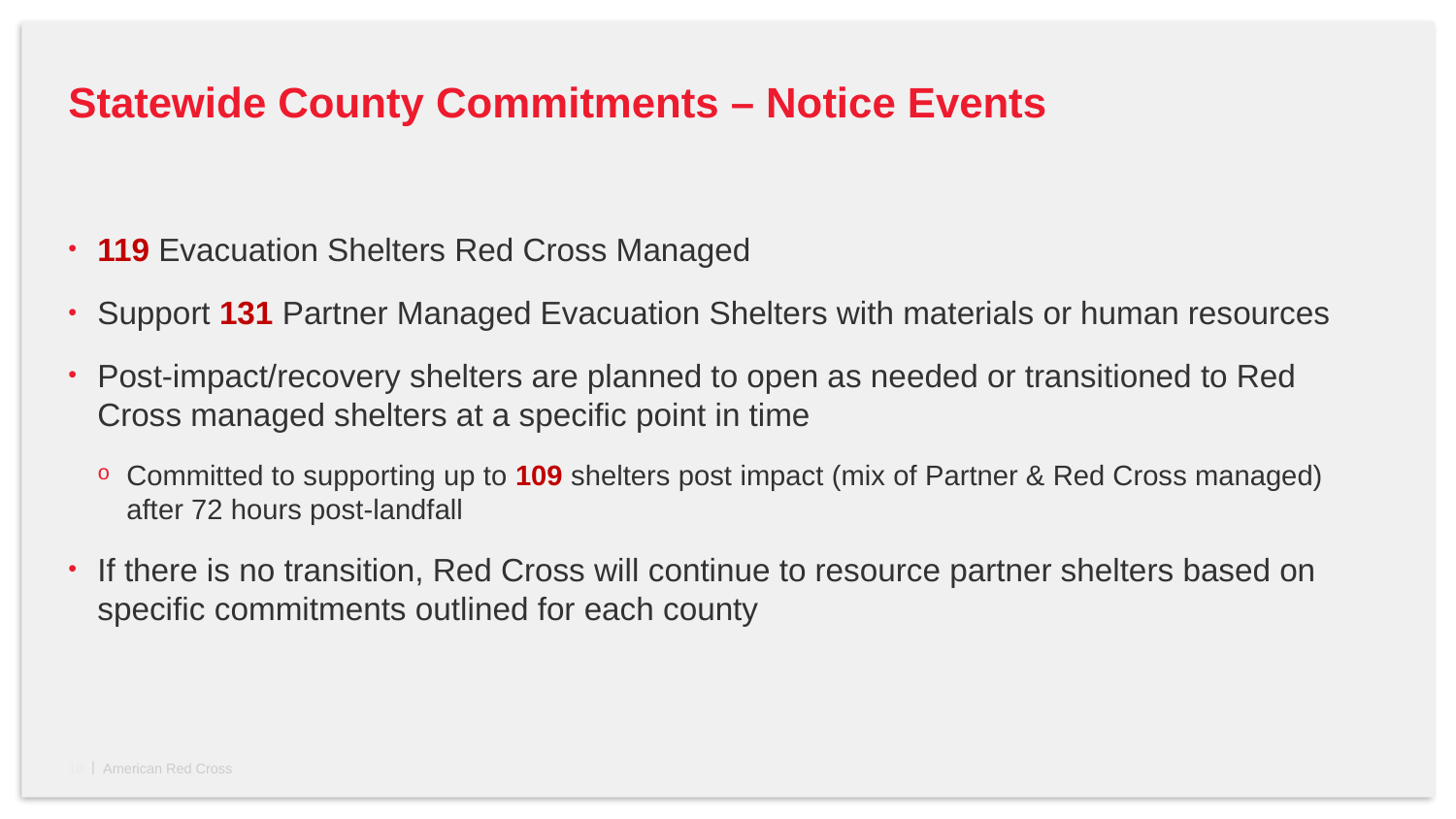

# Statewide County Commitments – Notice Events
119 Evacuation Shelters Red Cross Managed
Support 131 Partner Managed Evacuation Shelters with materials or human resources
Post-impact/recovery shelters are planned to open as needed or transitioned to Red Cross managed shelters at a specific point in time
Committed to supporting up to 109 shelters post impact (mix of Partner & Red Cross managed) after 72 hours post-landfall
If there is no transition, Red Cross will continue to resource partner shelters based on specific commitments outlined for each county

18